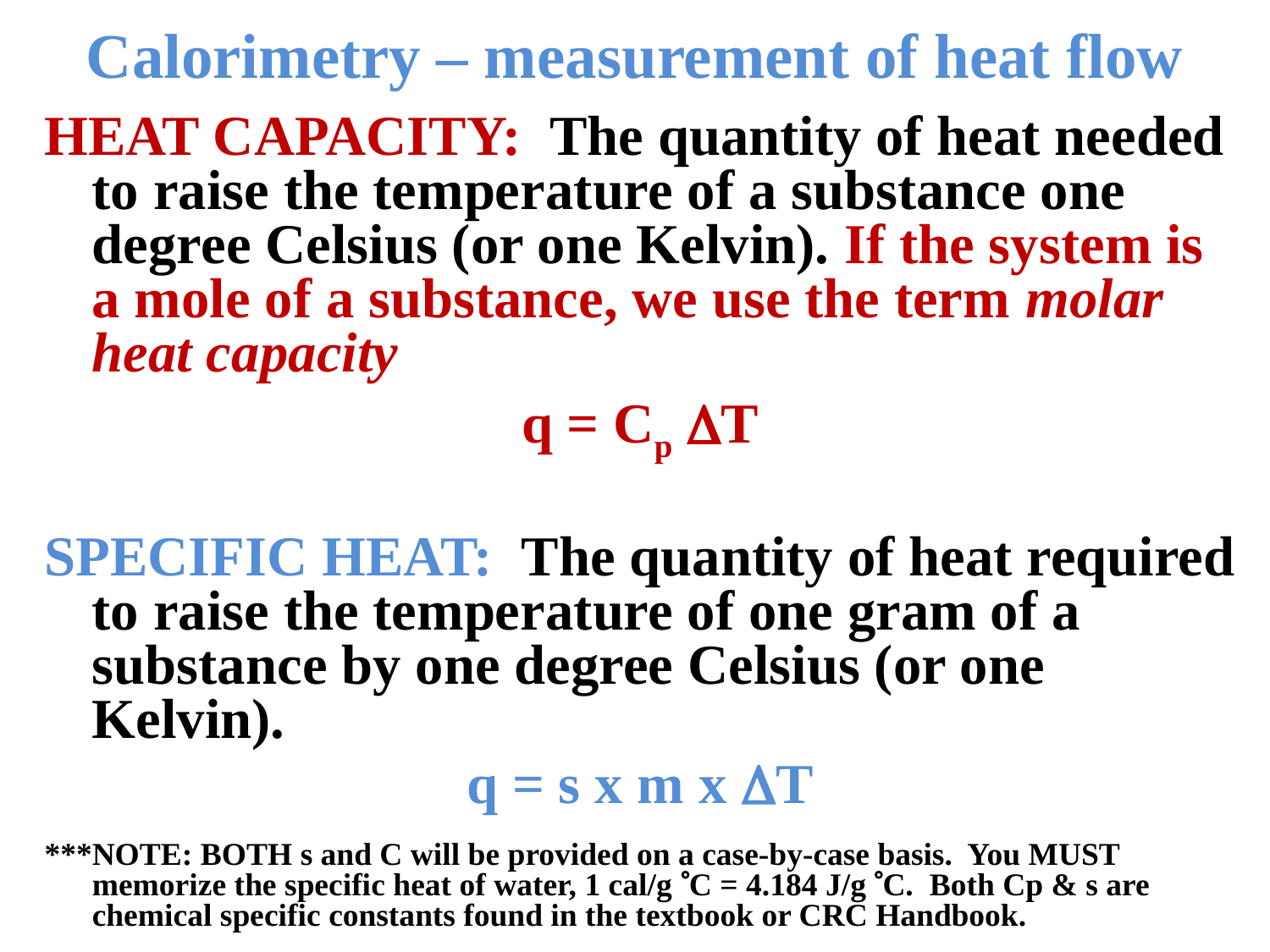

# Calorimetry – measurement of heat flow
HEAT CAPACITY:  The quantity of heat needed to raise the temperature of a substance one degree Celsius (or one Kelvin). If the system is a mole of a substance, we use the term molar heat capacity
q = Cp ΔT

SPECIFIC HEAT:  The quantity of heat required to raise the temperature of one gram of a substance by one degree Celsius (or one Kelvin).
q = s x m x ΔT

***NOTE: BOTH s and C will be provided on a case-by-case basis.  You MUST memorize the specific heat of water, 1 cal/g °C = 4.184 J/g °C.  Both Cp & s are chemical specific constants found in the textbook or CRC Handbook.